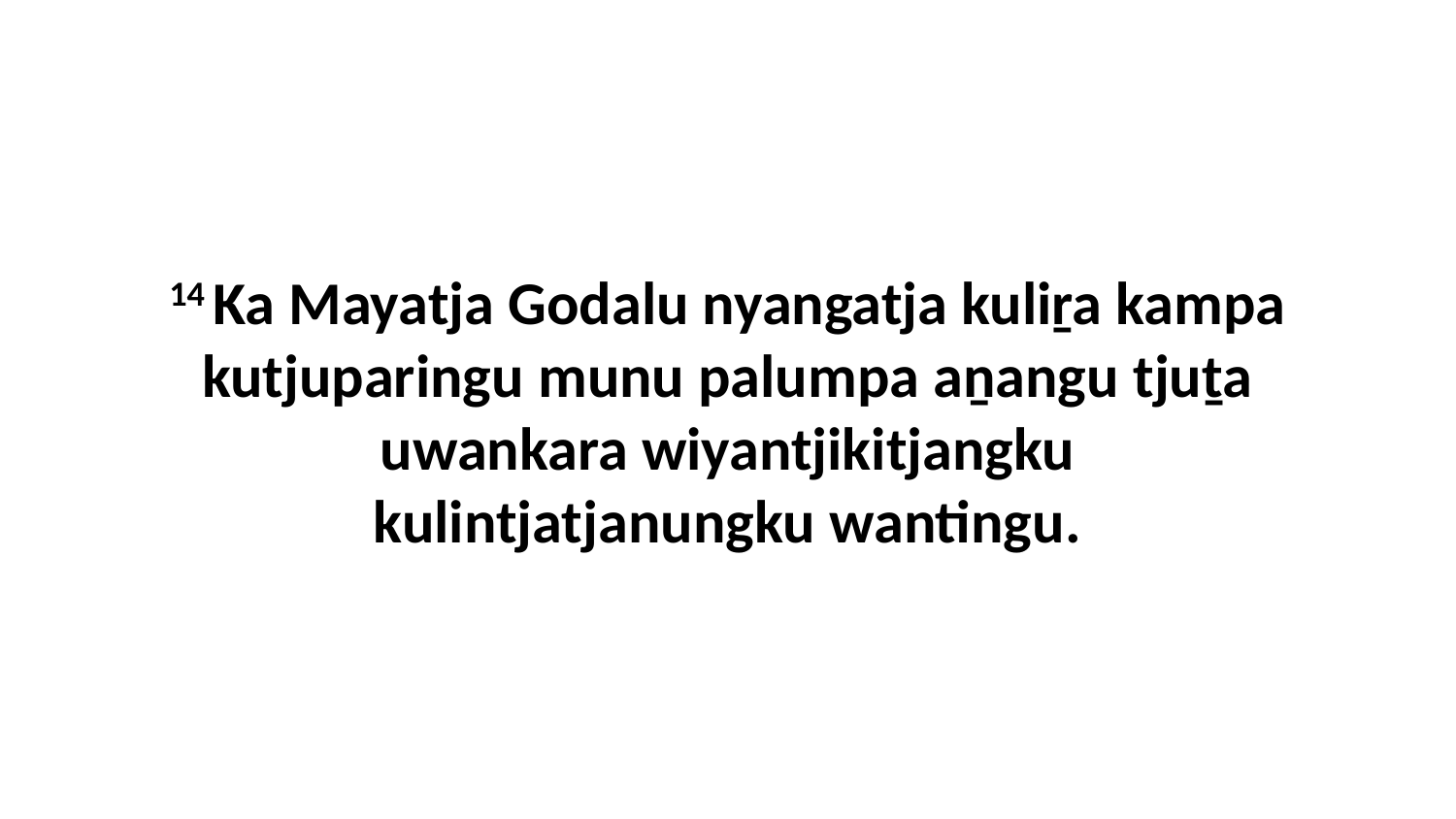

14 Ka Mayatja Godalu nyangatja kuliṟa kampa kutjuparingu munu palumpa aṉangu tjuṯa uwankara wiyantjikitjangku kulintjatjanungku wantingu.